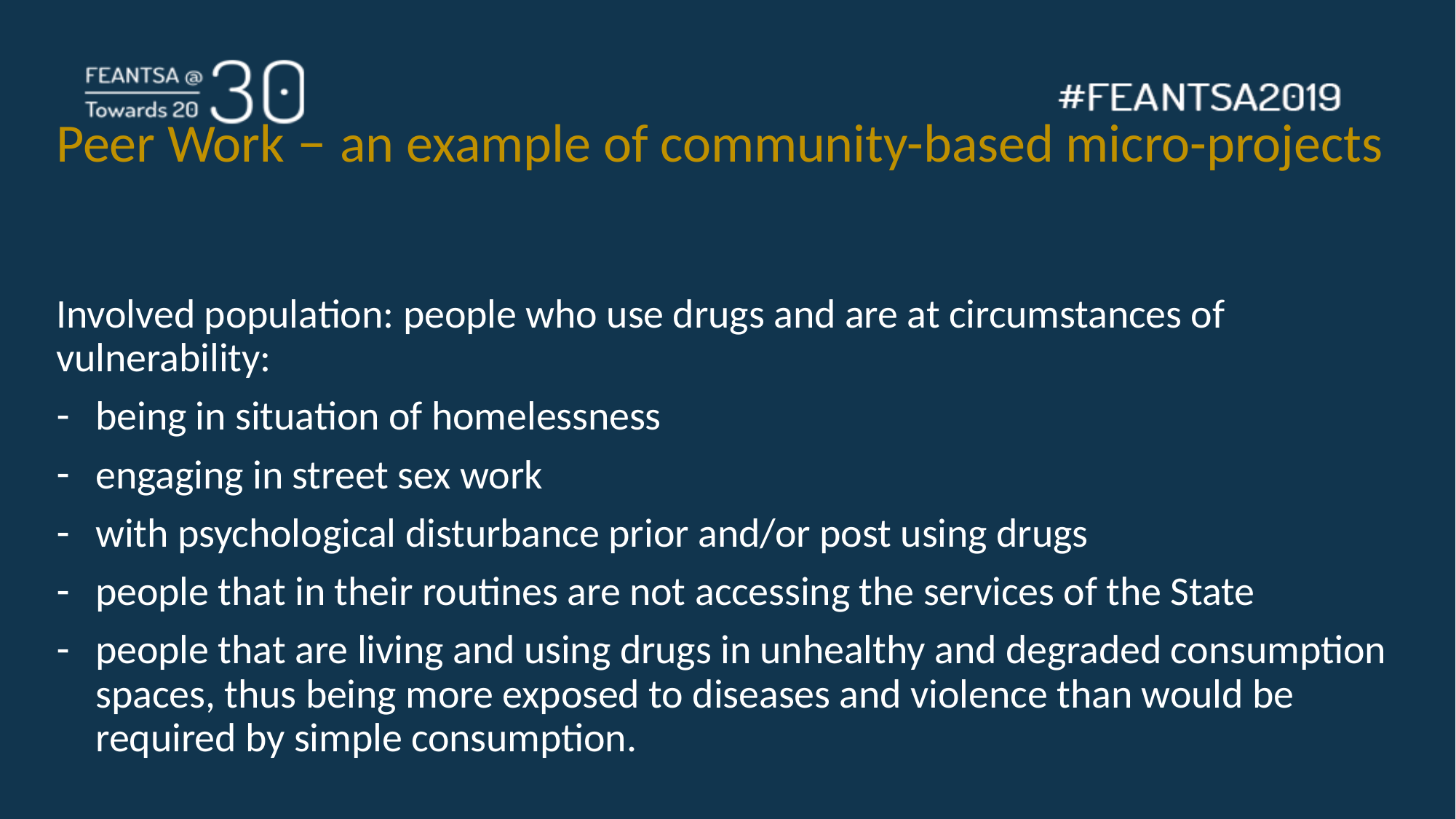

# Peer Work – an example of community-based micro-projects
Involved population: people who use drugs and are at circumstances of vulnerability:
being in situation of homelessness
engaging in street sex work
with psychological disturbance prior and/or post using drugs
people that in their routines are not accessing the services of the State
people that are living and using drugs in unhealthy and degraded consumption spaces, thus being more exposed to diseases and violence than would be required by simple consumption.